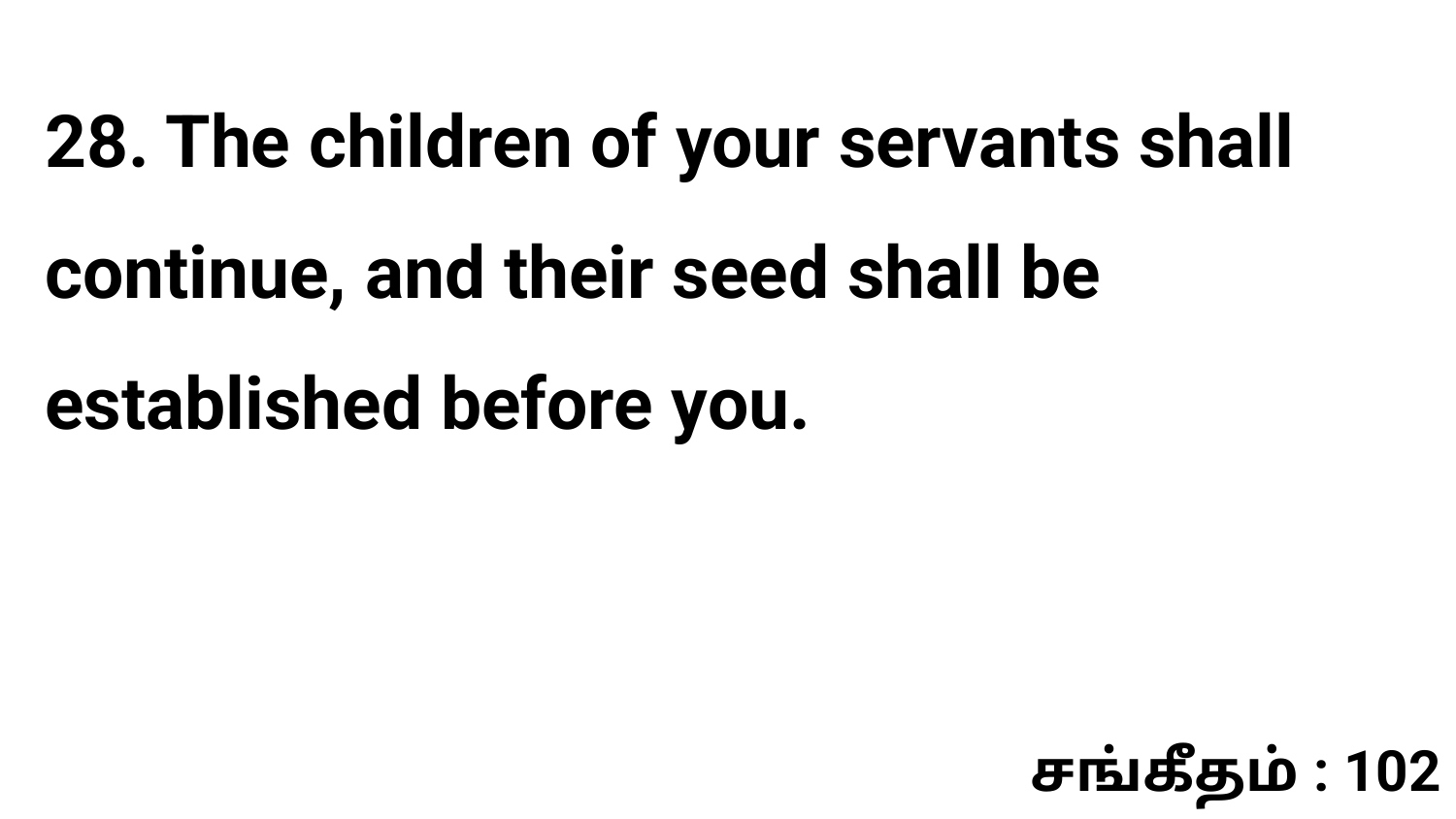

28. The children of your servants shall continue, and their seed shall be established before you.
சங்கீதம் : 102